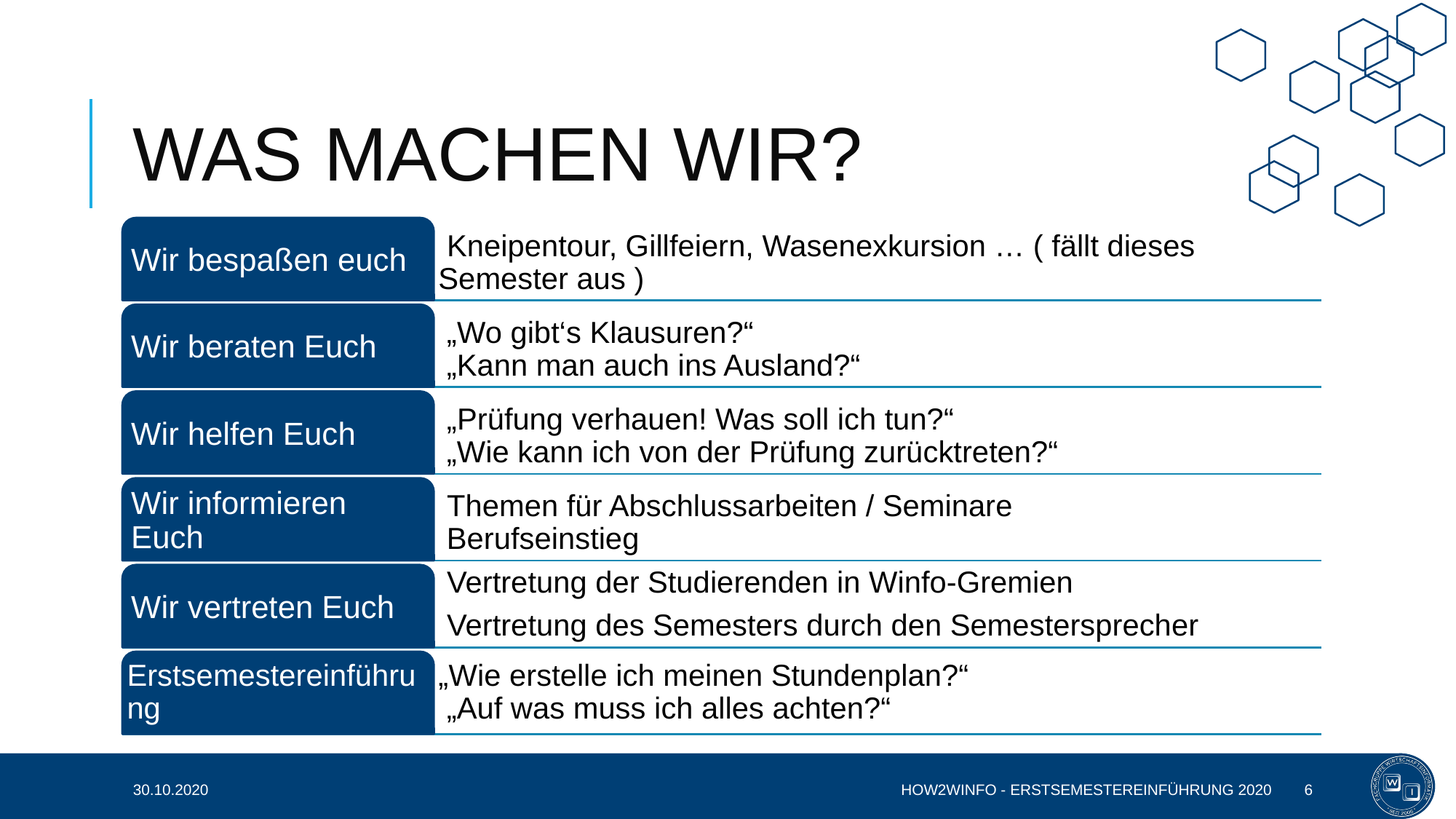

# WAS MACHEN WIR?

 Kneipentour, Gillfeiern, Wasenexkursion … ( fällt dieses Semester aus )
Wir bespaßen euch

 „Wo gibt‘s Klausuren?“
 „Kann man auch ins Ausland?“
Wir beraten Euch

 „Prüfung verhauen! Was soll ich tun?“
 „Wie kann ich von der Prüfung zurücktreten?“
Wir helfen Euch

 Themen für Abschlussarbeiten / Seminare
 Berufseinstieg
Wir informieren Euch

 Vertretung der Studierenden in Winfo-Gremien
 Vertretung des Semesters durch den Semestersprecher
Wir vertreten Euch

„Wie erstelle ich meinen Stundenplan?“
 „Auf was muss ich alles achten?“
Erstsemestereinführung
30.10.2020
HOW2WINFO - ERSTSEMESTEREINFÜHRUNG 2020
6